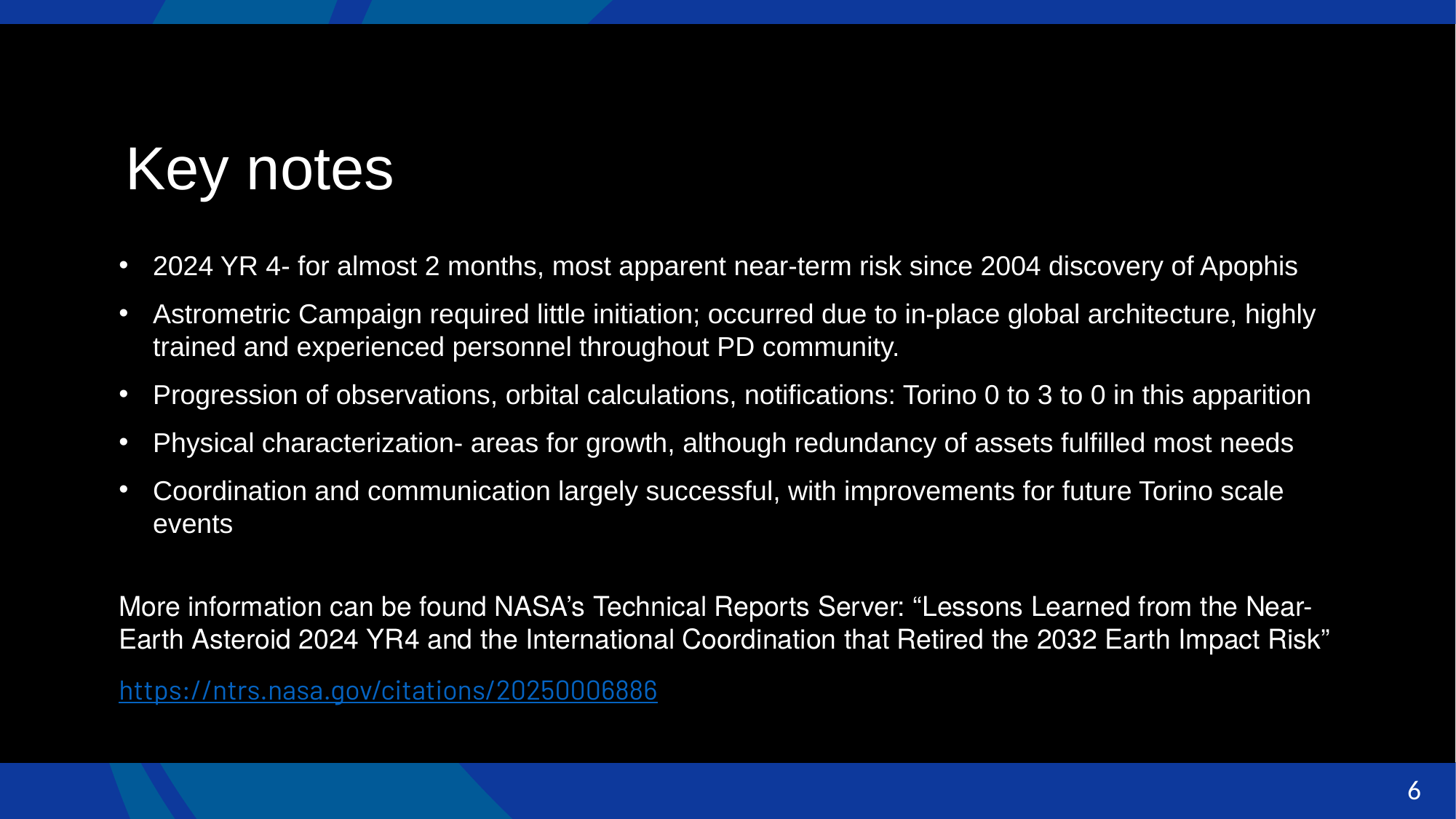

Key notes
2024 YR 4- for almost 2 months, most apparent near-term risk since 2004 discovery of Apophis
Astrometric Campaign required little initiation; occurred due to in-place global architecture, highly trained and experienced personnel throughout PD community.
Progression of observations, orbital calculations, notifications: Torino 0 to 3 to 0 in this apparition
Physical characterization- areas for growth, although redundancy of assets fulfilled most needs
Coordination and communication largely successful, with improvements for future Torino scale events

More information can be found NASA’s Technical Reports Server: “Lessons Learned from the Near-Earth Asteroid 2024 YR4 and the International Coordination that Retired the 2032 Earth Impact Risk”
https://ntrs.nasa.gov/citations/20250006886

6